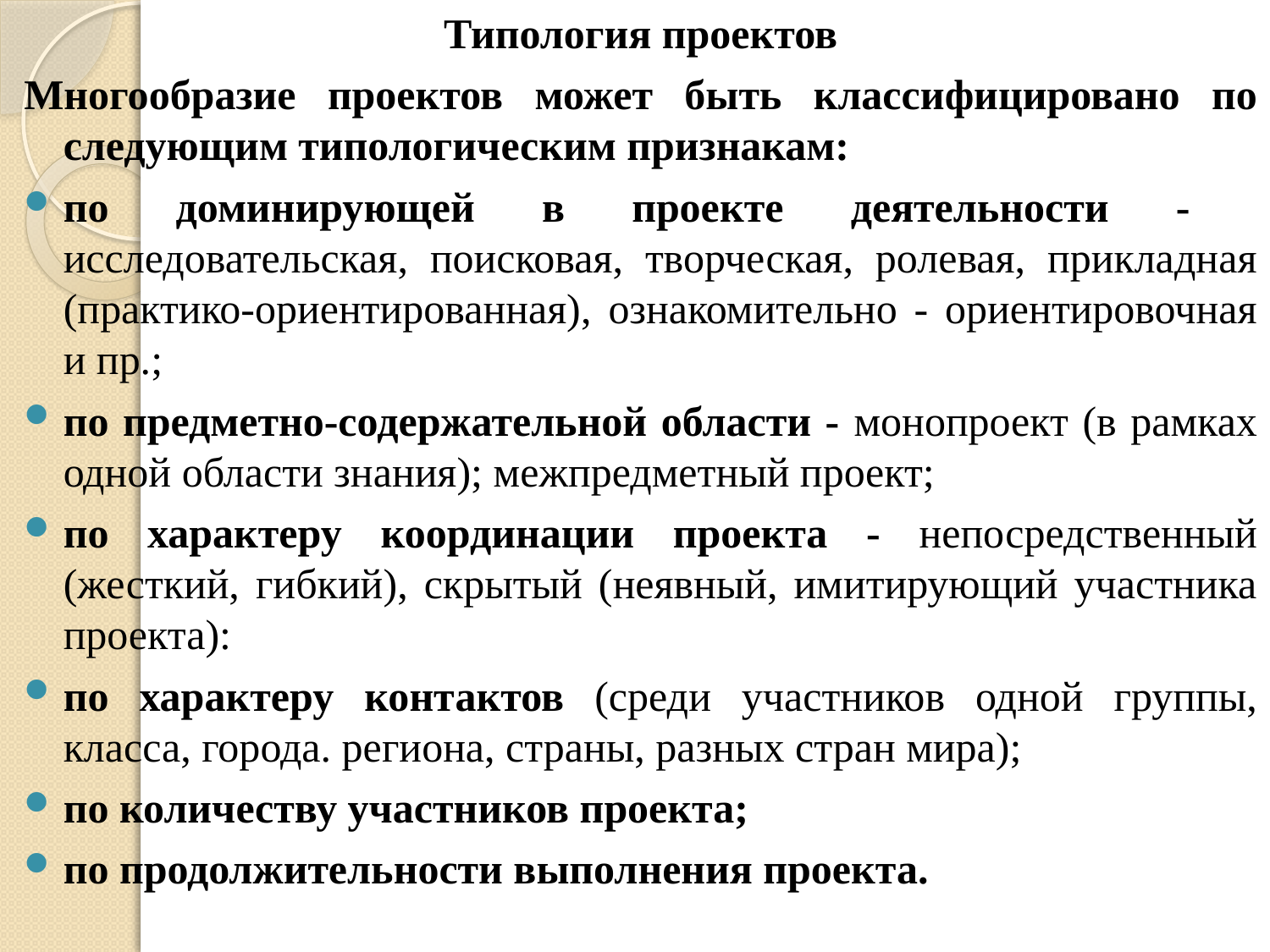

Типология проектов
Многообразие проектов может быть классифицировано по следующим типологическим признакам:
по доминирующей в проекте деятельности -  исследовательская, поисковая, творческая, ролевая, прикладная (практико-ориентированная), ознакомительно - ориентировочная и пр.;
по предметно-содержательной области - монопроект (в рамках одной области знания); межпредметный проект;
по характеру координации проекта - непосредственный (жесткий, гибкий), скрытый (неявный, имитирующий участника проекта):
по характеру контактов (среди участников одной группы, класса, города. региона, страны, разных стран мира);
по количеству участников проекта;
по продолжительности выполнения проекта.